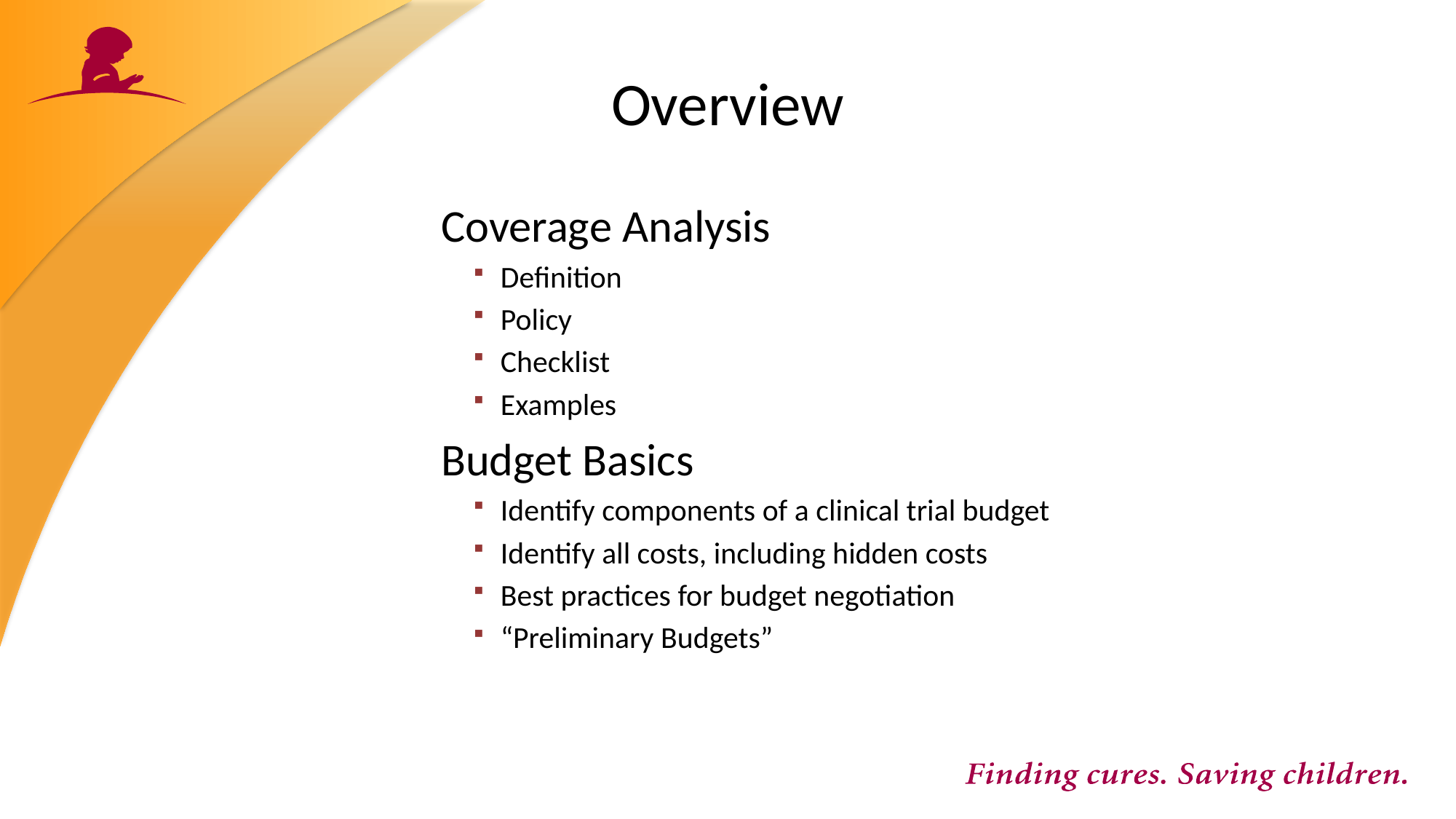

# Overview
        Coverage Analysis
Definition
Policy
Checklist
Examples
        Budget Basics
Identify components of a clinical trial budget
Identify all costs, including hidden costs
Best practices for budget negotiation
“Preliminary Budgets”